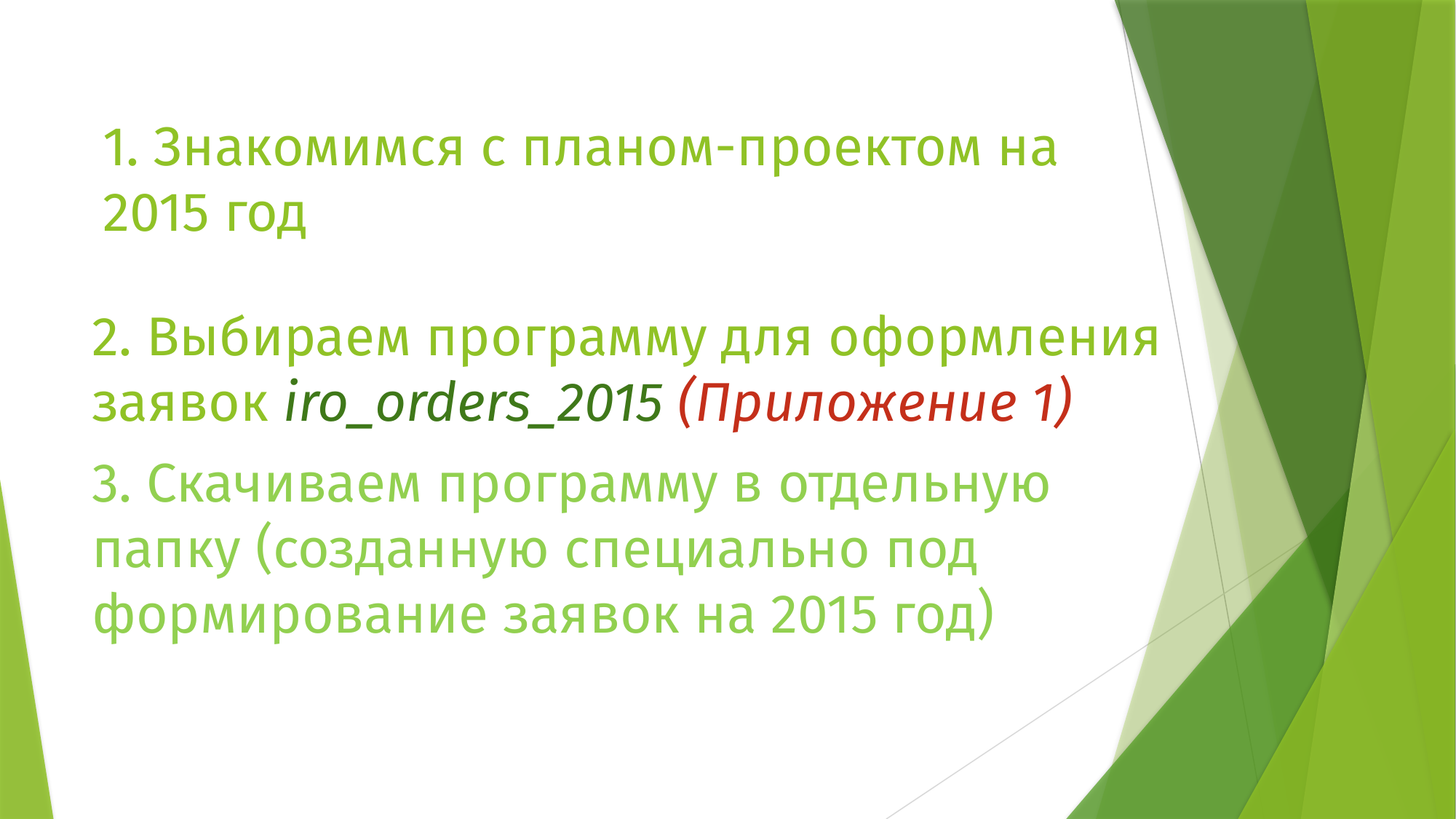

# 1. Знакомимся с планом-проектом на 2015 год
2. Выбираем программу для оформления заявок iro_orders_2015 (Приложение 1)
3. Скачиваем программу в отдельную папку (созданную специально под формирование заявок на 2015 год)